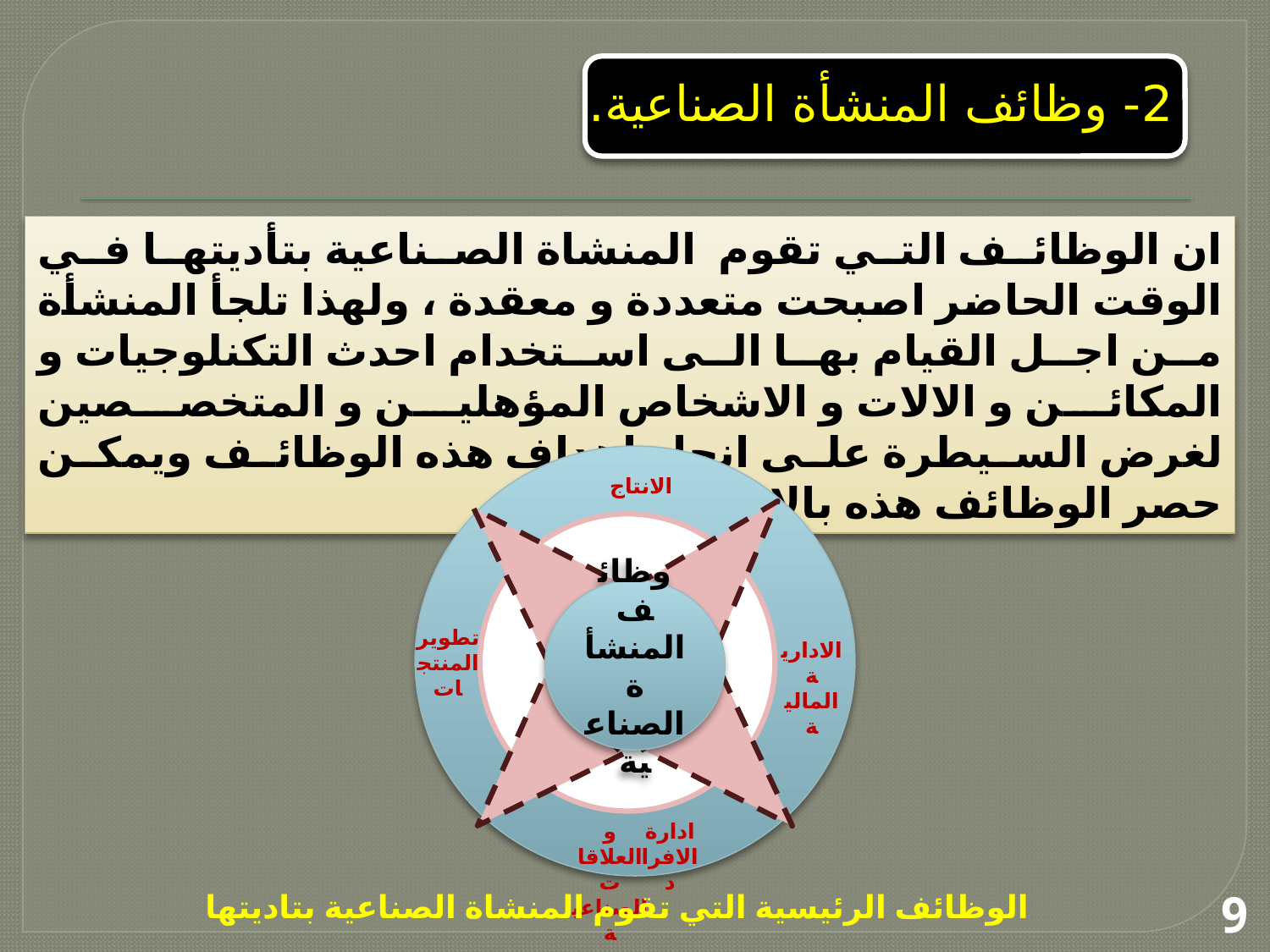

2- وظائف المنشأة الصناعية.
ان الوظائف التي تقوم  المنشاة الصناعية بتأديتها في الوقت الحاضر اصبحت متعددة و معقدة ، ولهذا تلجأ المنشأة من اجل القيام بها الى استخدام احدث التكنلوجيات و المكائن و الالات و الاشخاص المؤهلين و المتخصصين لغرض السيطرة على انجاز اهداف هذه الوظائف ويمكن حصر الوظائف هذه بالاتي :-

الانتاج

وظائف المنشأة الصناعية
تطوير المنتجات
الادارية
المالية

و العلاقات الصناعية
ادارة الافراد
9
الوظائف الرئيسية التي تقوم المنشاة الصناعية بتاديتها